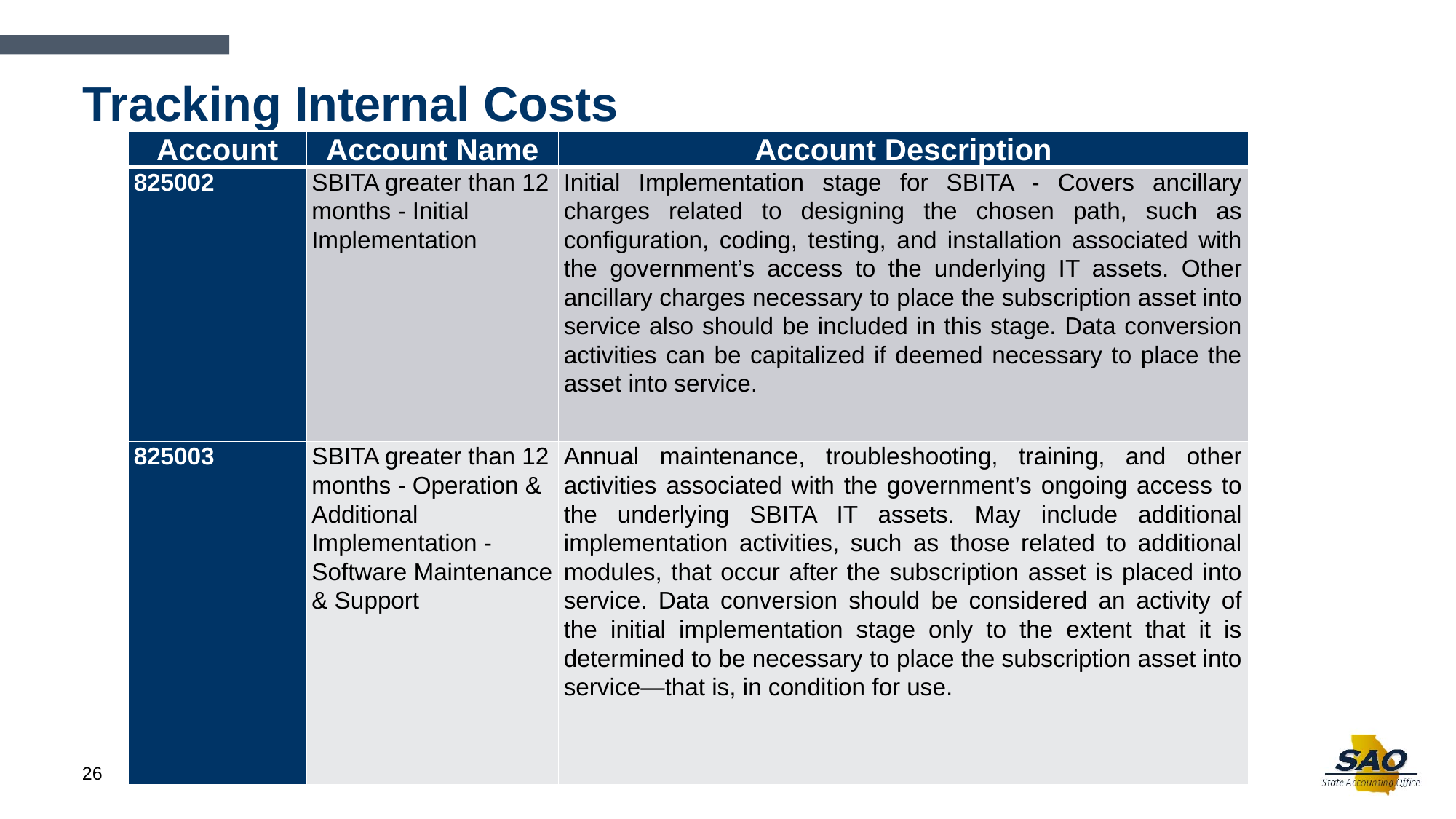

# Tracking Internal Costs
| Account | Account Name | Account Description |
| --- | --- | --- |
| 825002 | SBITA greater than 12 months - Initial Implementation | Initial Implementation stage for SBITA - Covers ancillary charges related to designing the chosen path, such as configuration, coding, testing, and installation associated with the government’s access to the underlying IT assets. Other ancillary charges necessary to place the subscription asset into service also should be included in this stage. Data conversion activities can be capitalized if deemed necessary to place the asset into service. |
| 825003 | SBITA greater than 12 months - Operation & Additional Implementation - Software Maintenance & Support | Annual maintenance, troubleshooting, training, and other activities associated with the government’s ongoing access to the underlying SBITA IT assets. May include additional implementation activities, such as those related to additional modules, that occur after the subscription asset is placed into service. Data conversion should be considered an activity of the initial implementation stage only to the extent that it is determined to be necessary to place the subscription asset into service—that is, in condition for use. |